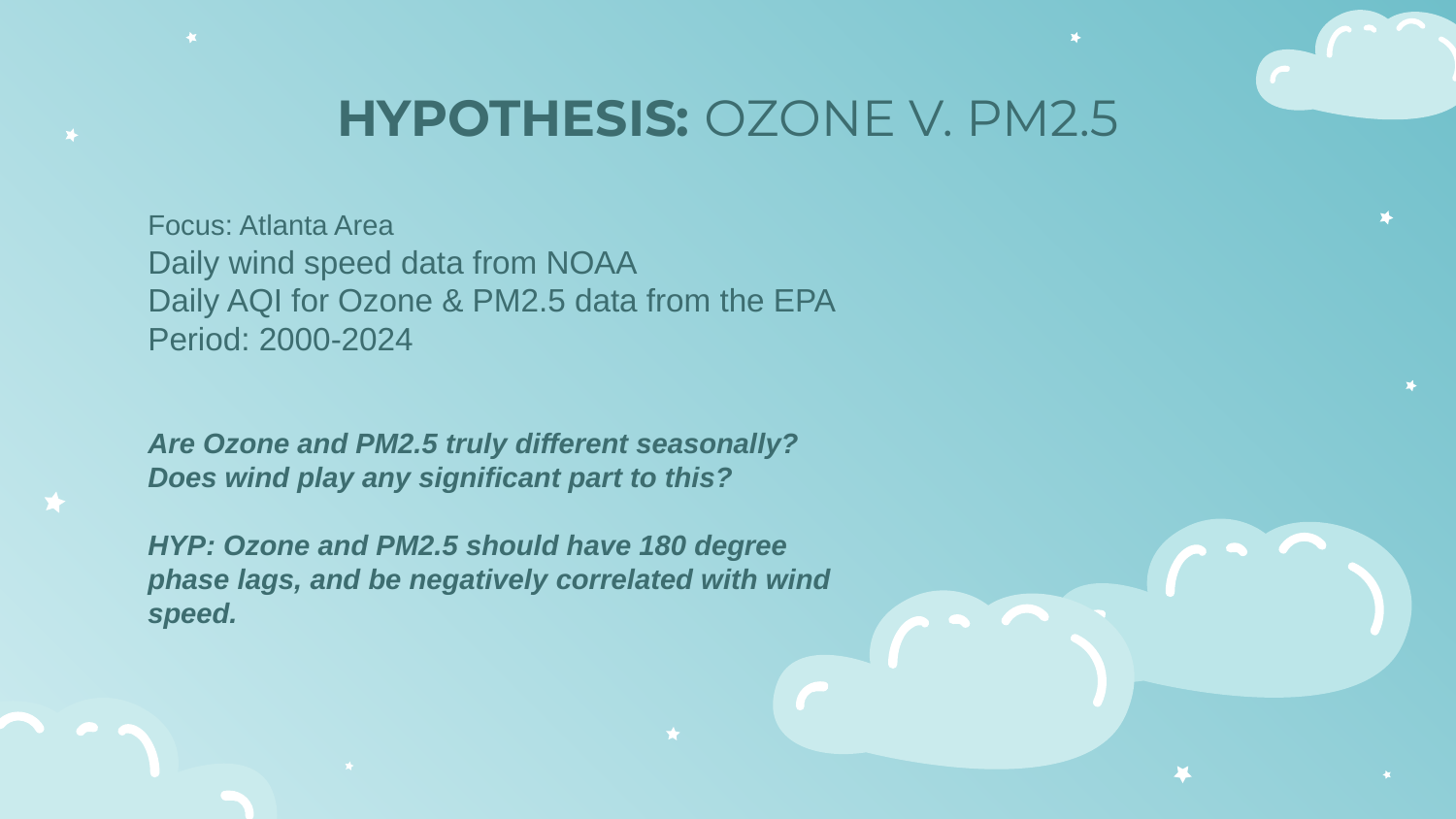

# HYPOTHESIS: OZONE V. PM2.5

Focus: Atlanta Area
Daily wind speed data from NOAA
Daily AQI for Ozone & PM2.5 data from the EPA
Period: 2000-2024

Are Ozone and PM2.5 truly different seasonally? Does wind play any significant part to this?

HYP: Ozone and PM2.5 should have 180 degree phase lags, and be negatively correlated with wind speed.